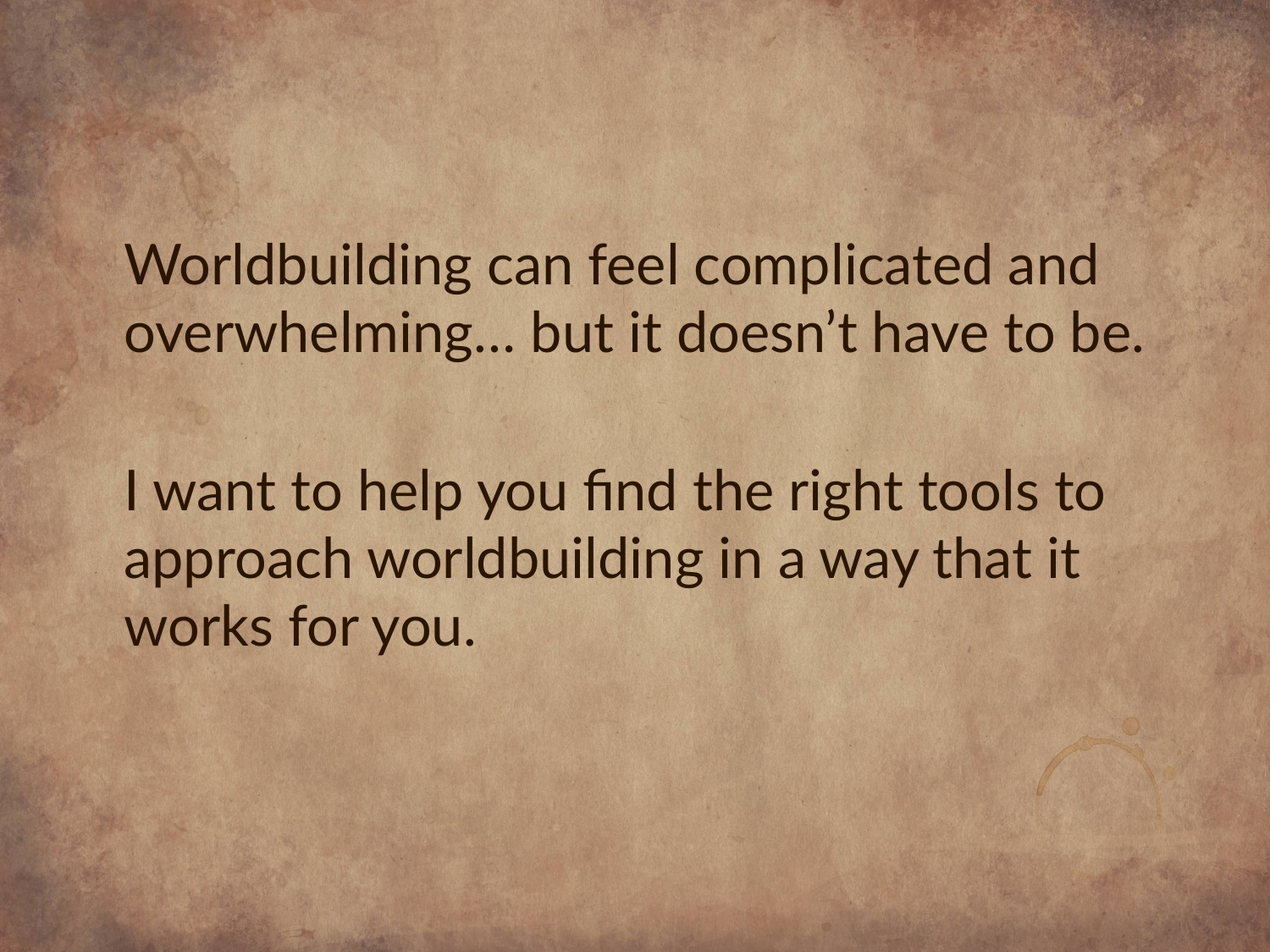

Worldbuilding can feel complicated and overwhelming… but it doesn’t have to be.

I want to help you find the right tools to approach worldbuilding in a way that it works for you.